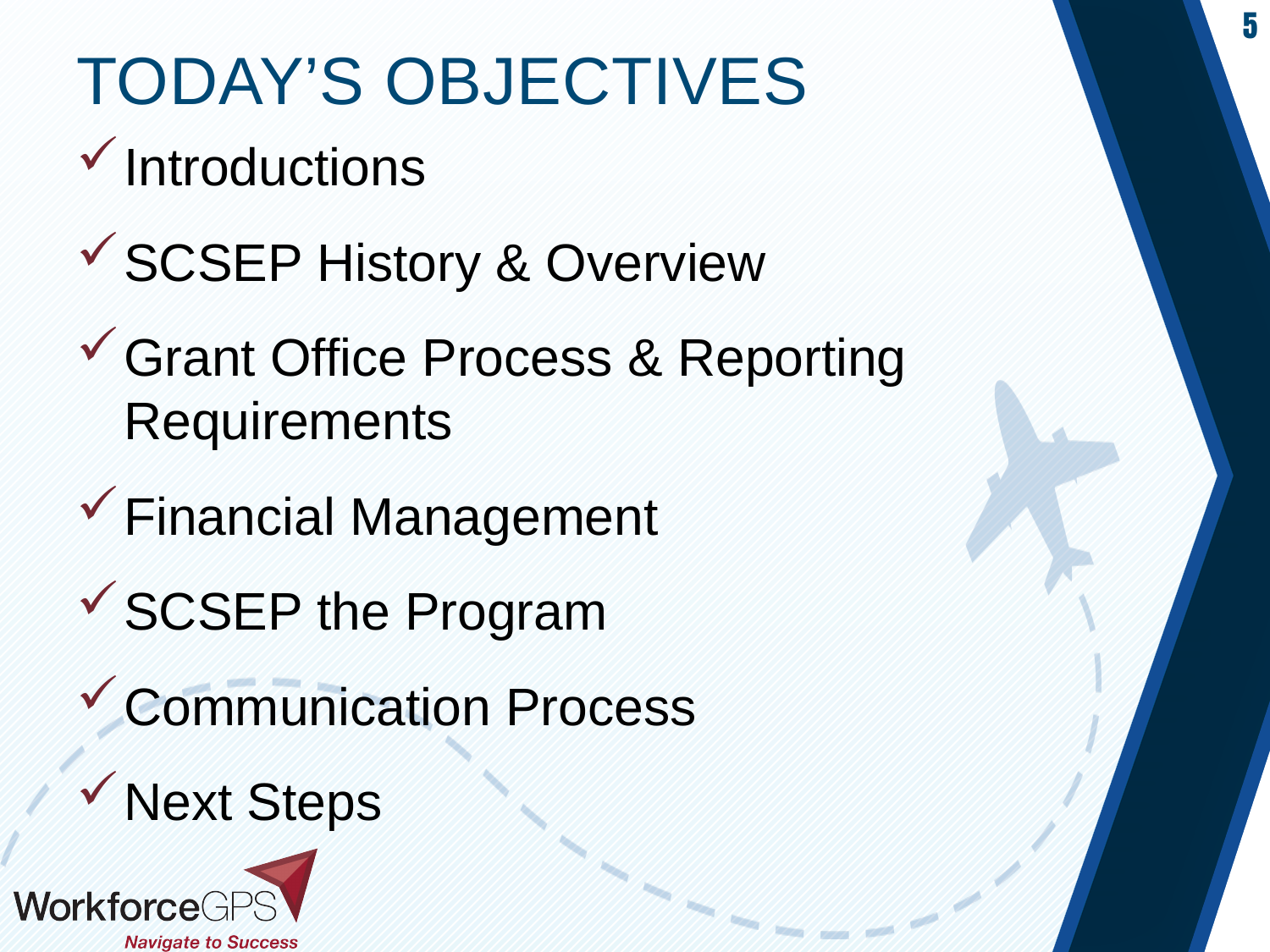

Introductions
SCSEP History & Overview
Grant Office Process & Reporting Requirements
Financial Management
SCSEP the Program
Communication Process
Next Steps